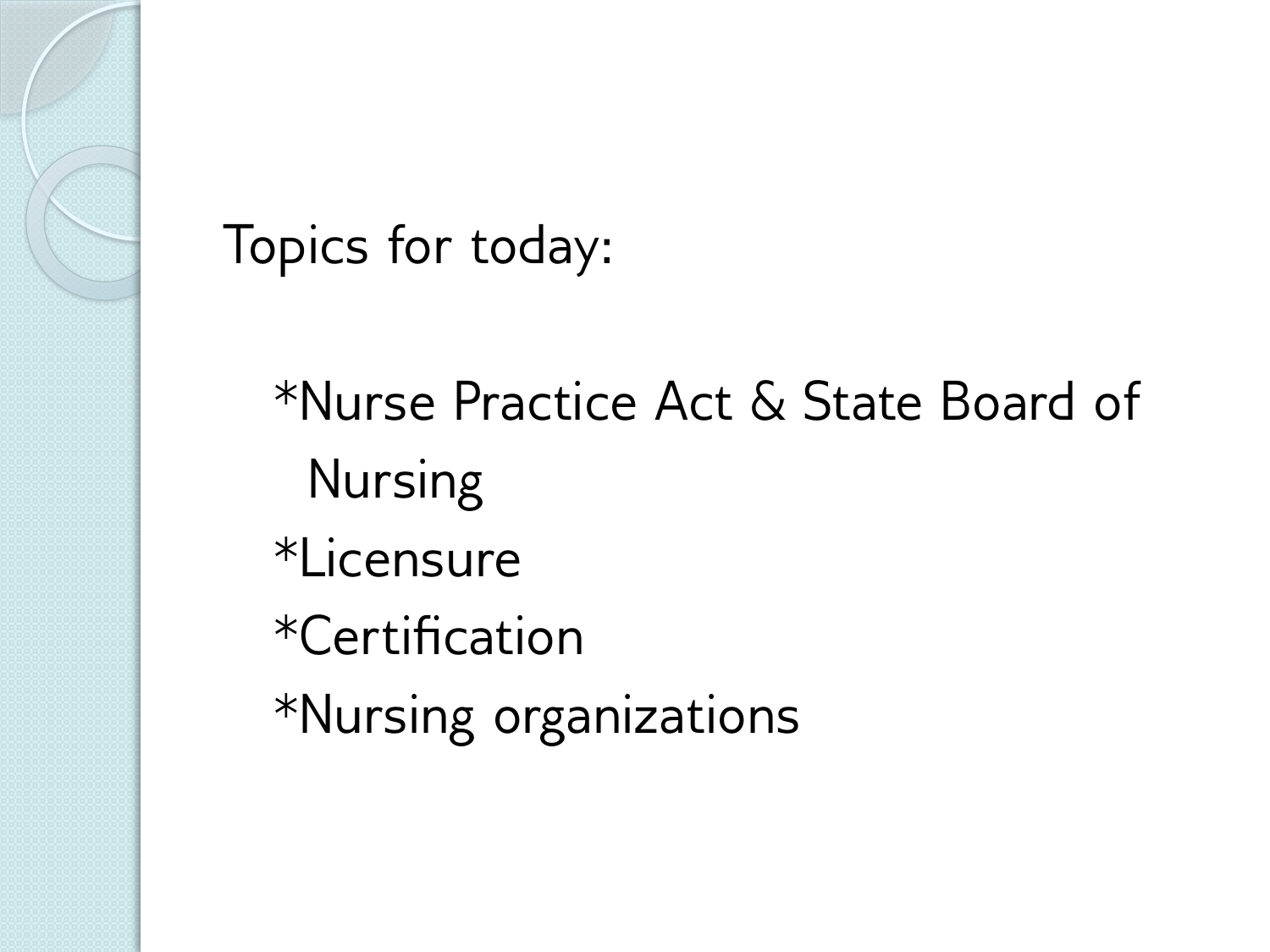

#
Topics for today:

   *Nurse Practice Act & State Board of
     Nursing
   *Licensure
   *Certification
   *Nursing organizations